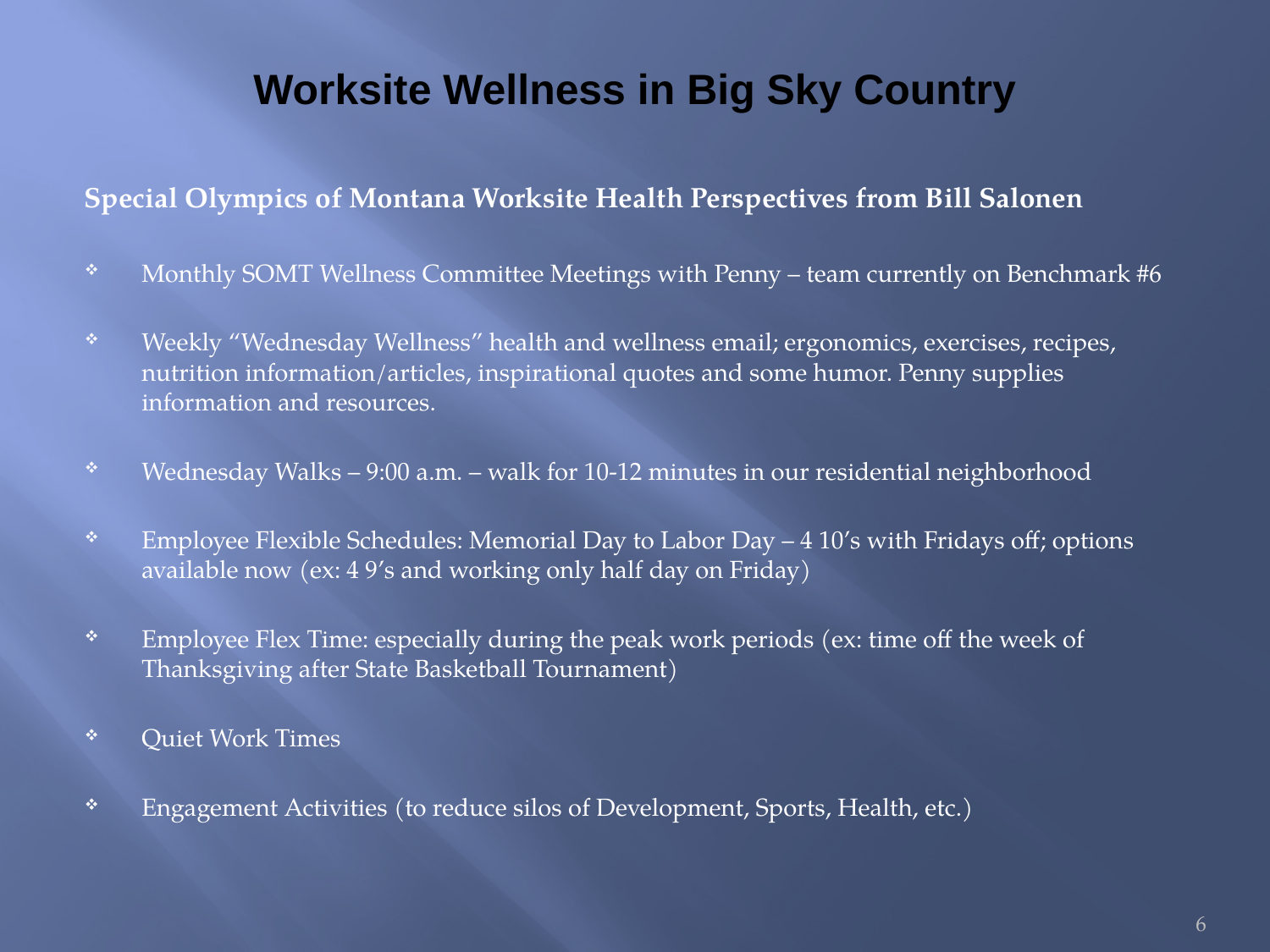

# Worksite Wellness in Big Sky Country

Special Olympics of Montana Worksite Health Perspectives from Bill Salonen

Monthly SOMT Wellness Committee Meetings with Penny – team currently on Benchmark #6

Weekly “Wednesday Wellness” health and wellness email; ergonomics, exercises, recipes, nutrition information/articles, inspirational quotes and some humor. Penny supplies information and resources.

Wednesday Walks – 9:00 a.m. – walk for 10-12 minutes in our residential neighborhood

Employee Flexible Schedules: Memorial Day to Labor Day – 4 10’s with Fridays off; options available now (ex: 4 9’s and working only half day on Friday)

Employee Flex Time: especially during the peak work periods (ex: time off the week of Thanksgiving after State Basketball Tournament)

Quiet Work Times

Engagement Activities (to reduce silos of Development, Sports, Health, etc.)

6